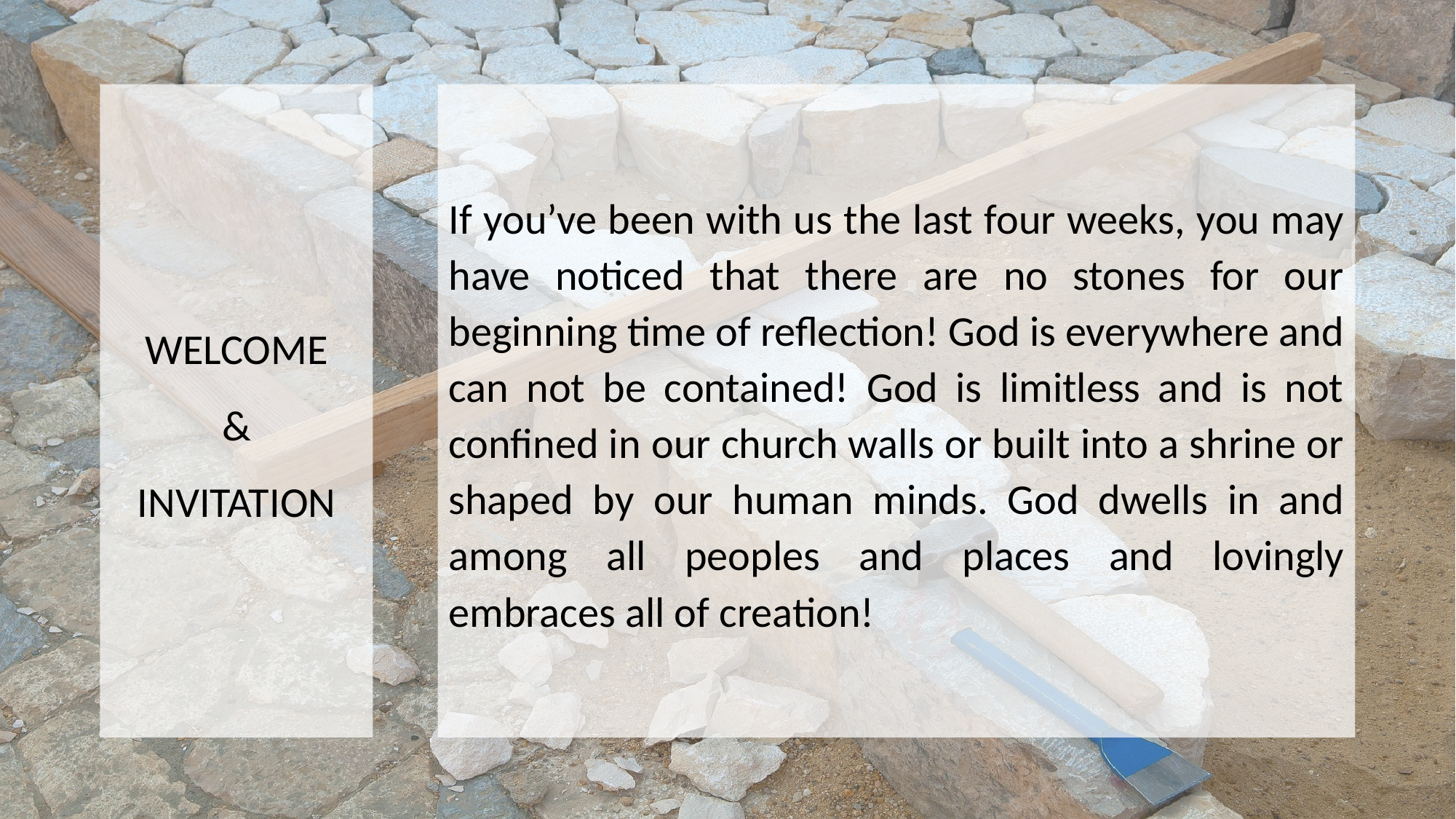

WELCOME
&
INVITATION
If you’ve been with us the last four weeks, you may have noticed that there are no stones for our beginning time of reflection! God is everywhere and can not be contained! God is limitless and is not confined in our church walls or built into a shrine or shaped by our human minds. God dwells in and among all peoples and places and lovingly embraces all of creation!